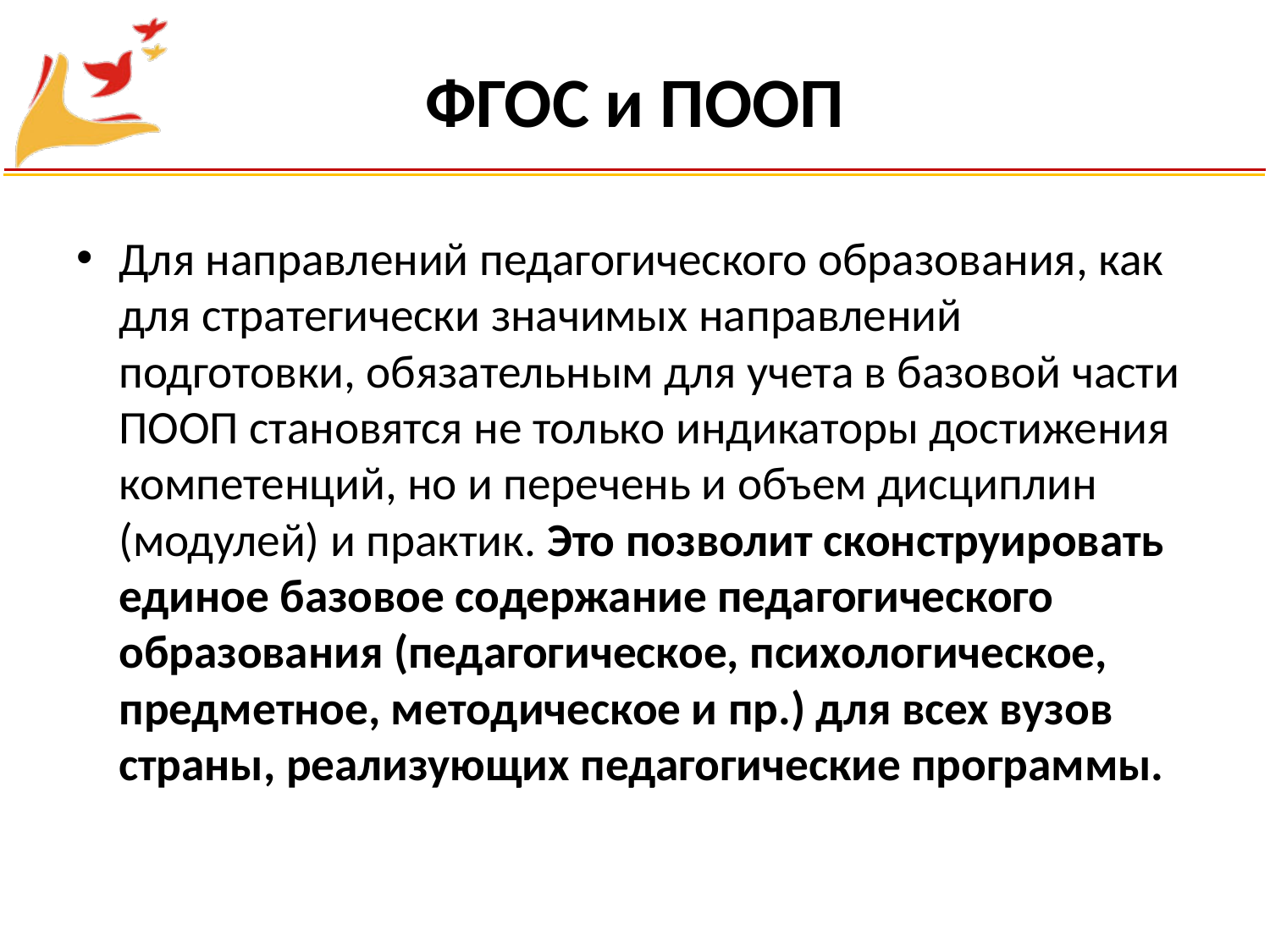

# ФГОС и ПООП
Для направлений педагогического образования, как для стратегически значимых направлений подготовки, обязательным для учета в базовой части ПООП становятся не только индикаторы достижения компетенций, но и перечень и объем дисциплин (модулей) и практик. Это позволит сконструировать единое базовое содержание педагогического образования (педагогическое, психологическое, предметное, методическое и пр.) для всех вузов страны, реализующих педагогические программы.